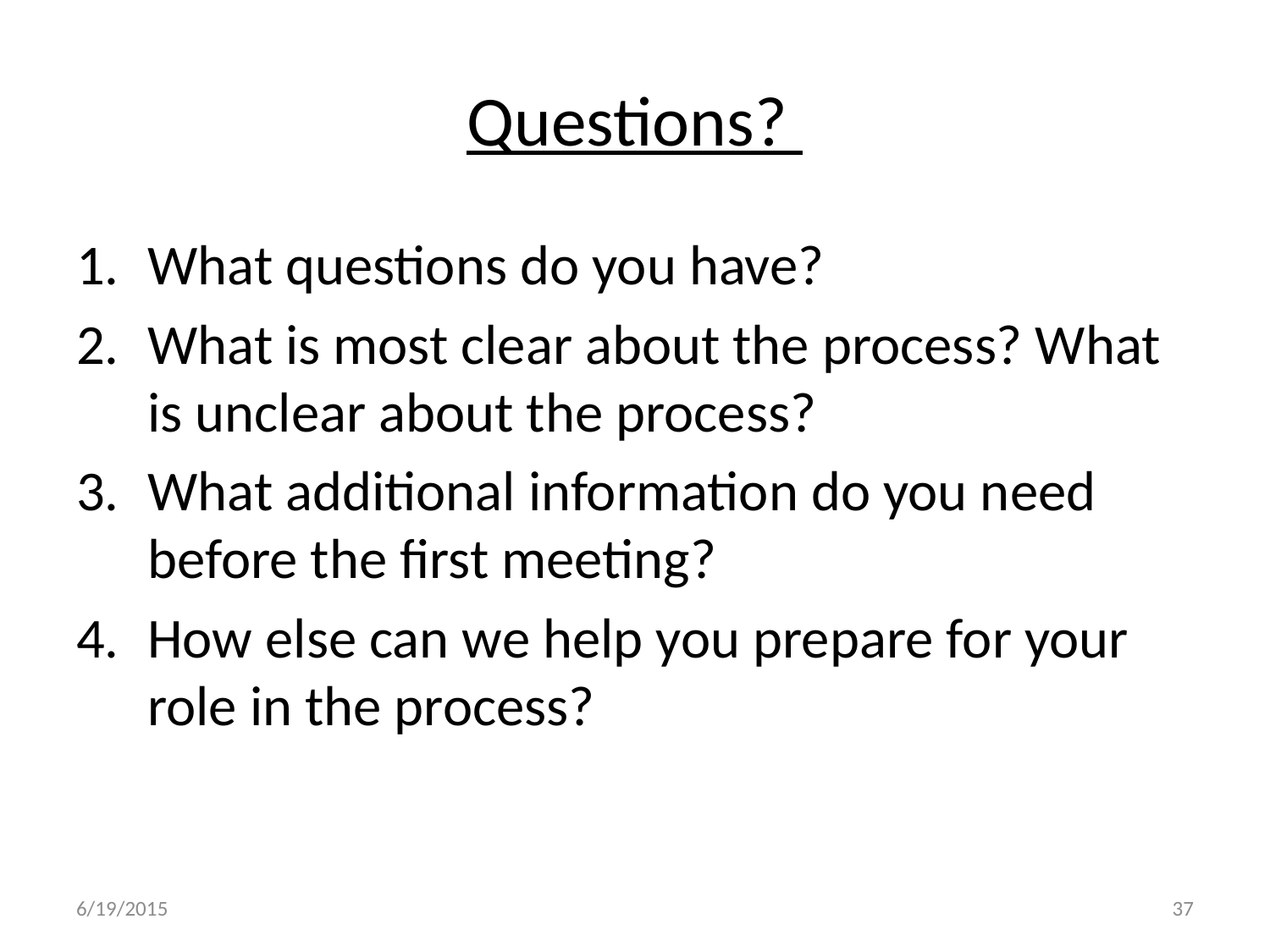

# Questions?
What questions do you have?
What is most clear about the process? What is unclear about the process?
What additional information do you need before the first meeting?
How else can we help you prepare for your role in the process?
6/19/2015
37